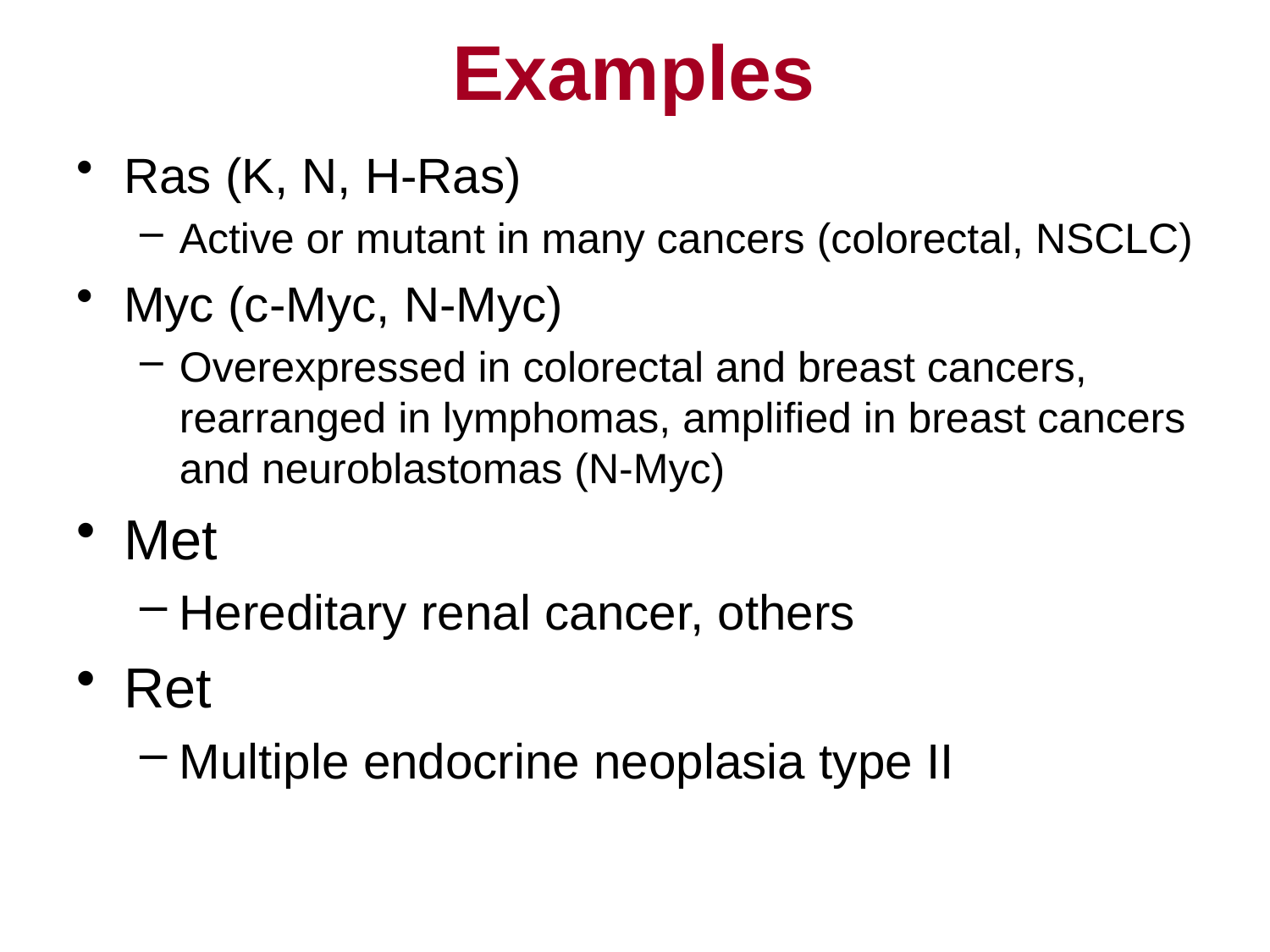

Examples
Ras (K, N, H-Ras)
Active or mutant in many cancers (colorectal, NSCLC)
Myc (c-Myc, N-Myc)
Overexpressed in colorectal and breast cancers, rearranged in lymphomas, amplified in breast cancers and neuroblastomas (N-Myc)
Met
Hereditary renal cancer, others
Ret
Multiple endocrine neoplasia type II